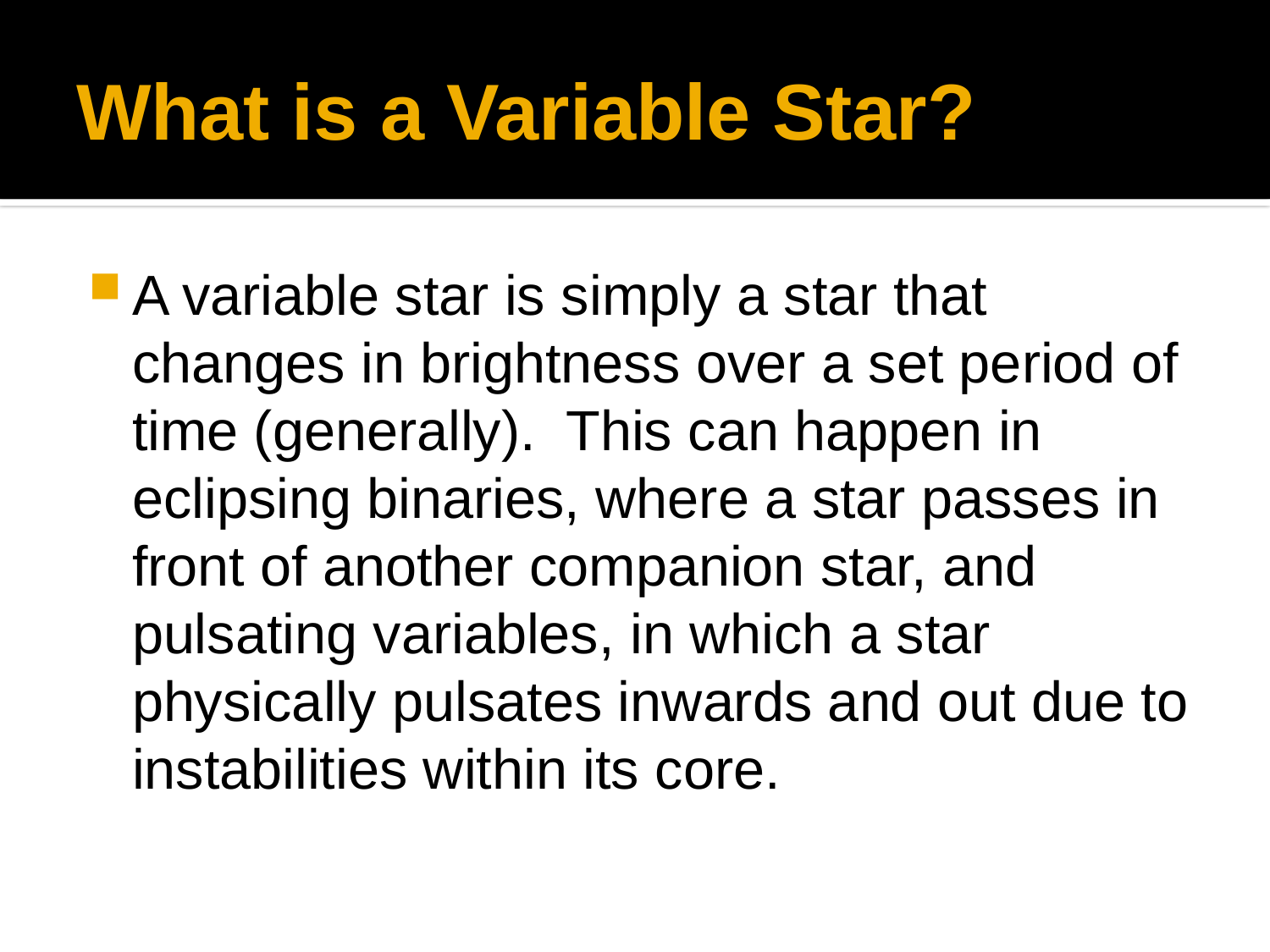

# What is a Variable Star?
A variable star is simply a star that changes in brightness over a set period of time (generally).  This can happen in eclipsing binaries, where a star passes in front of another companion star, and pulsating variables, in which a star physically pulsates inwards and out due to instabilities within its core.